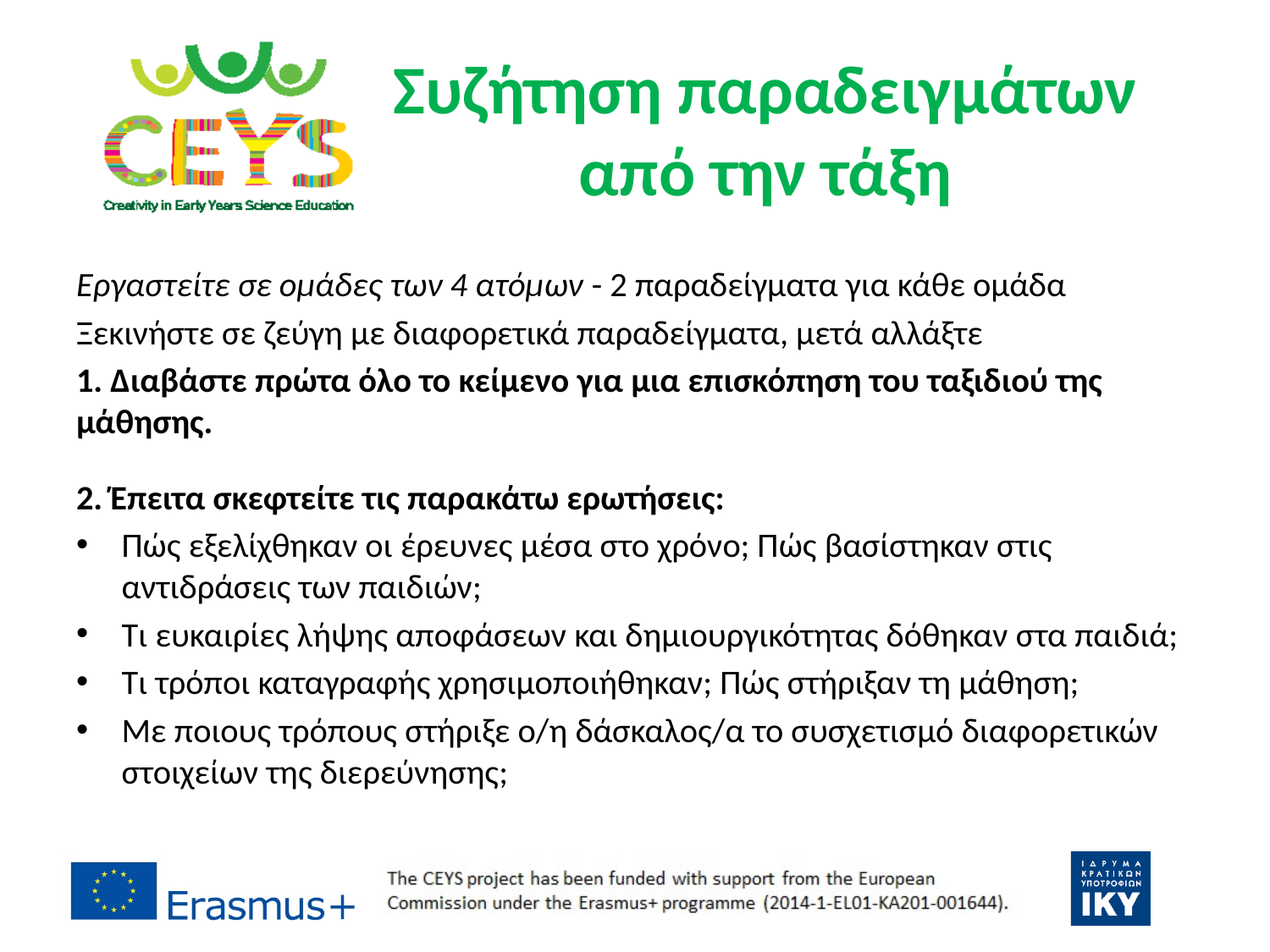

# Συζήτηση παραδειγμάτων από την τάξη
Εργαστείτε σε ομάδες των 4 ατόμων - 2 παραδείγματα για κάθε ομάδα
Ξεκινήστε σε ζεύγη με διαφορετικά παραδείγματα, μετά αλλάξτε
1. Διαβάστε πρώτα όλο το κείμενο για μια επισκόπηση του ταξιδιού της μάθησης.

2. Έπειτα σκεφτείτε τις παρακάτω ερωτήσεις:
Πώς εξελίχθηκαν οι έρευνες μέσα στο χρόνο; Πώς βασίστηκαν στις αντιδράσεις των παιδιών;
Τι ευκαιρίες λήψης αποφάσεων και δημιουργικότητας δόθηκαν στα παιδιά;
Τι τρόποι καταγραφής χρησιμοποιήθηκαν; Πώς στήριξαν τη μάθηση;
Με ποιους τρόπους στήριξε ο/η δάσκαλος/α το συσχετισμό διαφορετικών στοιχείων της διερεύνησης;